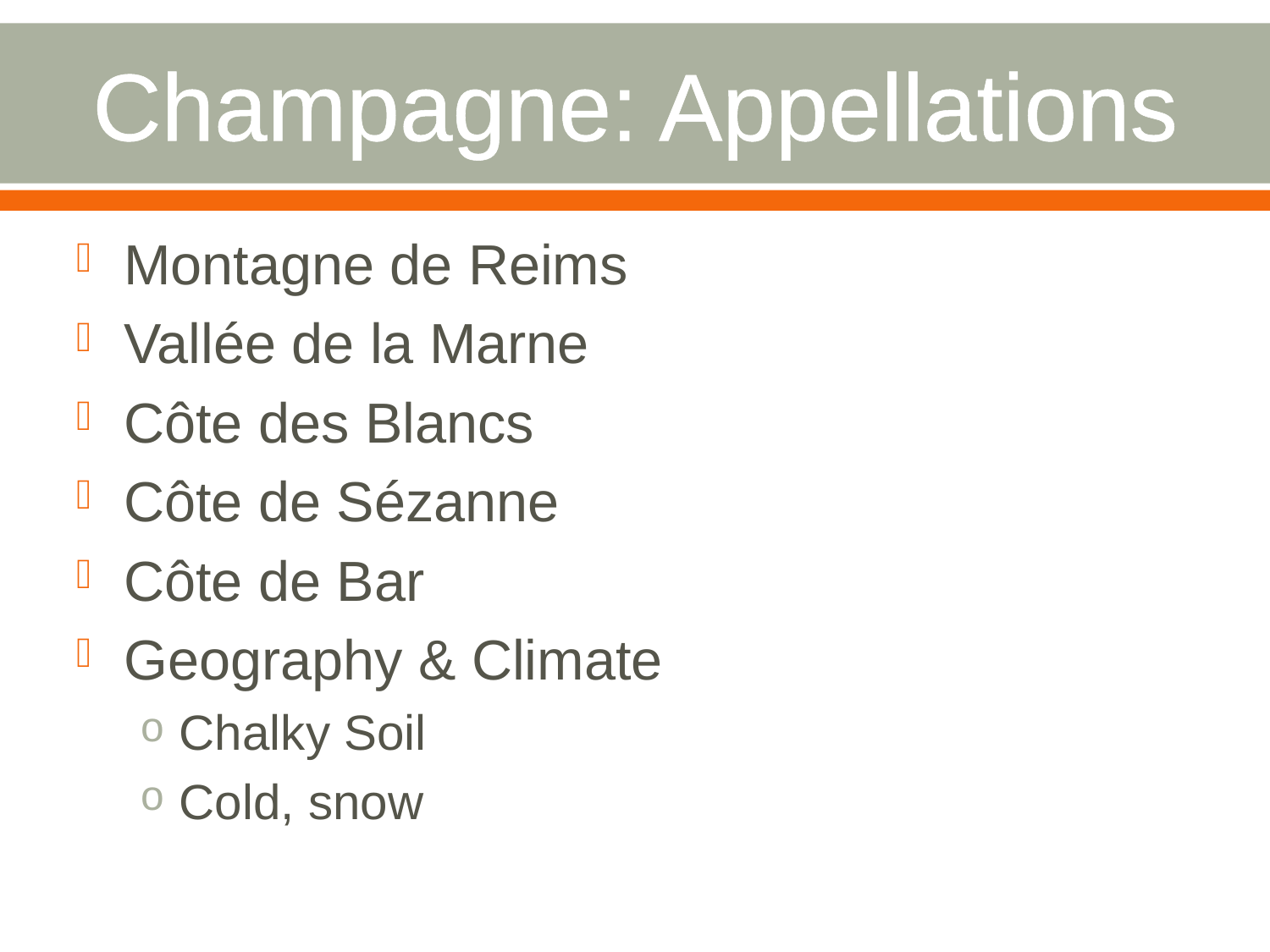

# Champagne: Appellations
Montagne de Reims
Vallée de la Marne
Côte des Blancs
Côte de Sézanne
Côte de Bar
Geography & Climate
Chalky Soil
Cold, snow